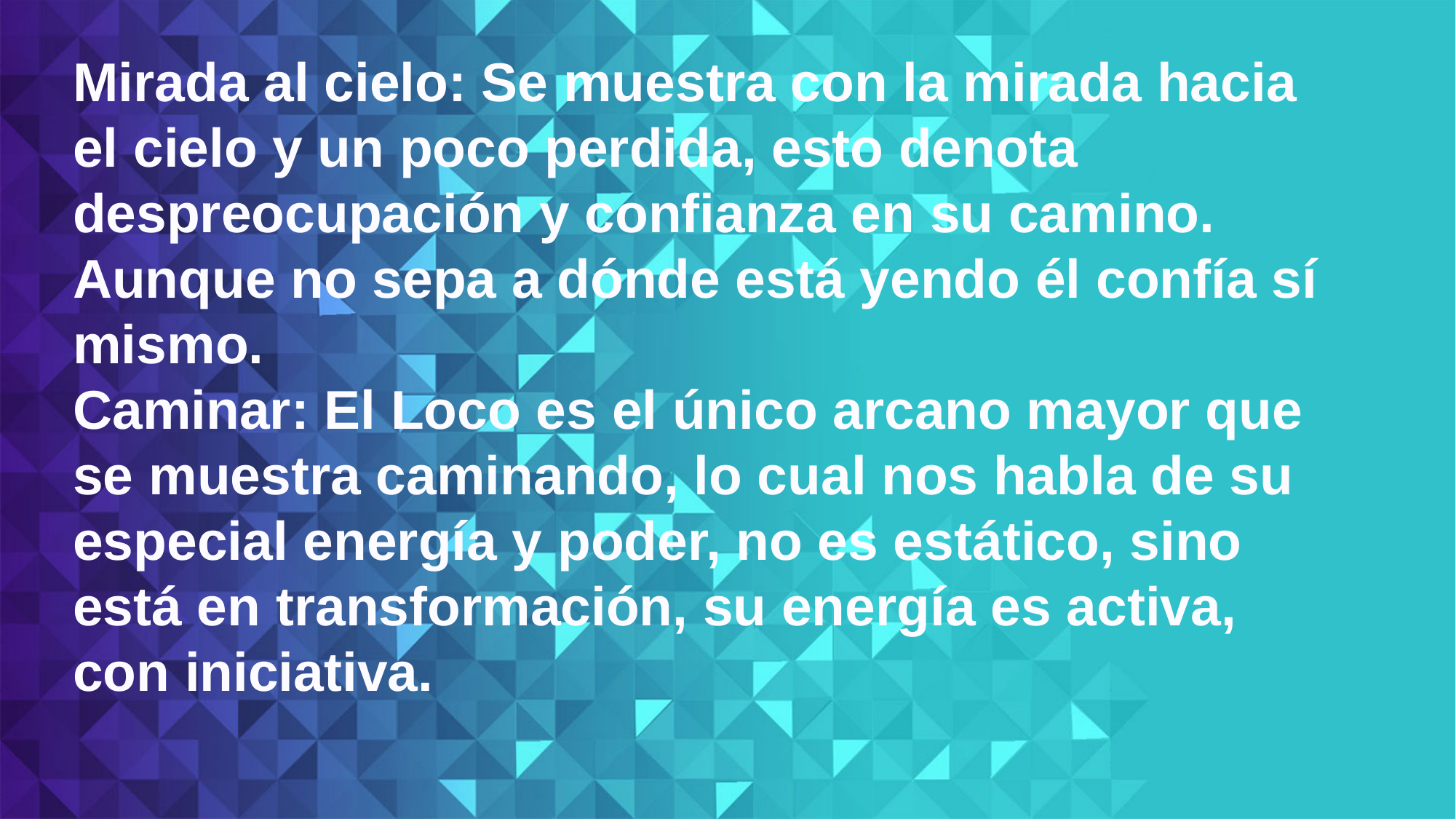

Mirada al cielo: Se muestra con la mirada hacia el cielo y un poco perdida, esto denota despreocupación y confianza en su camino. Aunque no sepa a dónde está yendo él confía sí mismo.
Caminar: El Loco es el único arcano mayor que se muestra caminando, lo cual nos habla de su especial energía y poder, no es estático, sino está en transformación, su energía es activa, con iniciativa.